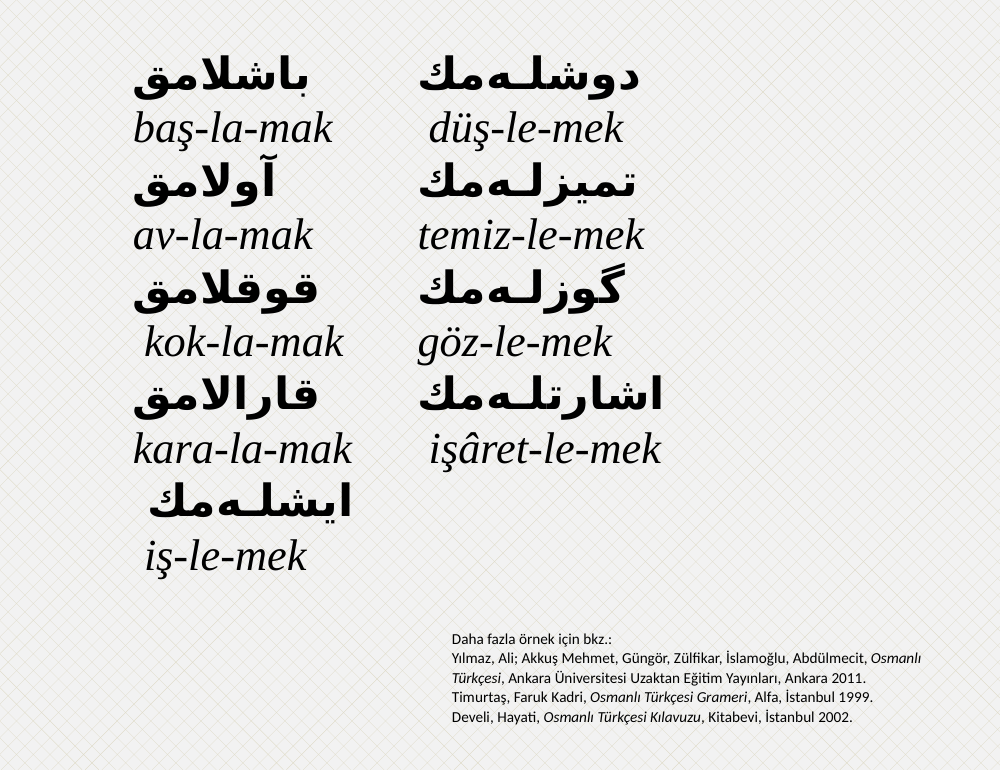

باشلامق
baş-la-mak
آولامق
av-la-mak
قوقلامق
 kok-la-mak
قارالامق
kara-la-mak
 ايشلـﻪمك
 iş-le-mek
دوشلـﻪمك
 düş-le-mek
تميزلـﻪمك
temiz-le-mek
گوزلـﻪمك
göz-le-mek
اشارتلـﻪمك
 işâret-le-mek

Daha fazla örnek için bkz.:
Yılmaz, Ali; Akkuş Mehmet, Güngör, Zülfikar, İslamoğlu, Abdülmecit, Osmanlı Türkçesi, Ankara Üniversitesi Uzaktan Eğitim Yayınları, Ankara 2011.
Timurtaş, Faruk Kadri, Osmanlı Türkçesi Grameri, Alfa, İstanbul 1999.
Develi, Hayati, Osmanlı Türkçesi Kılavuzu, Kitabevi, İstanbul 2002.